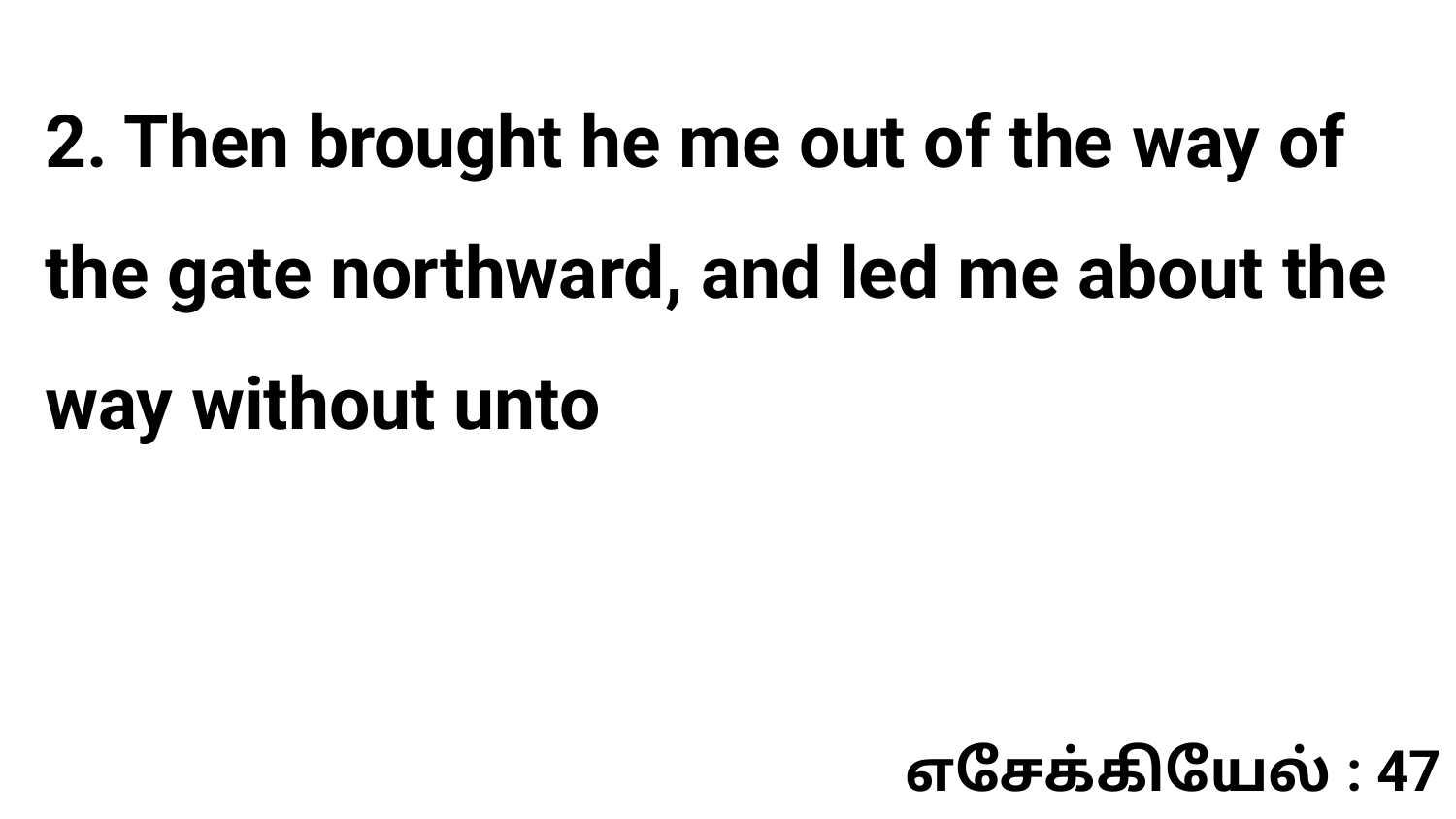

2. Then brought he me out of the way of the gate northward, and led me about the way without unto
எசேக்கியேல் : 47